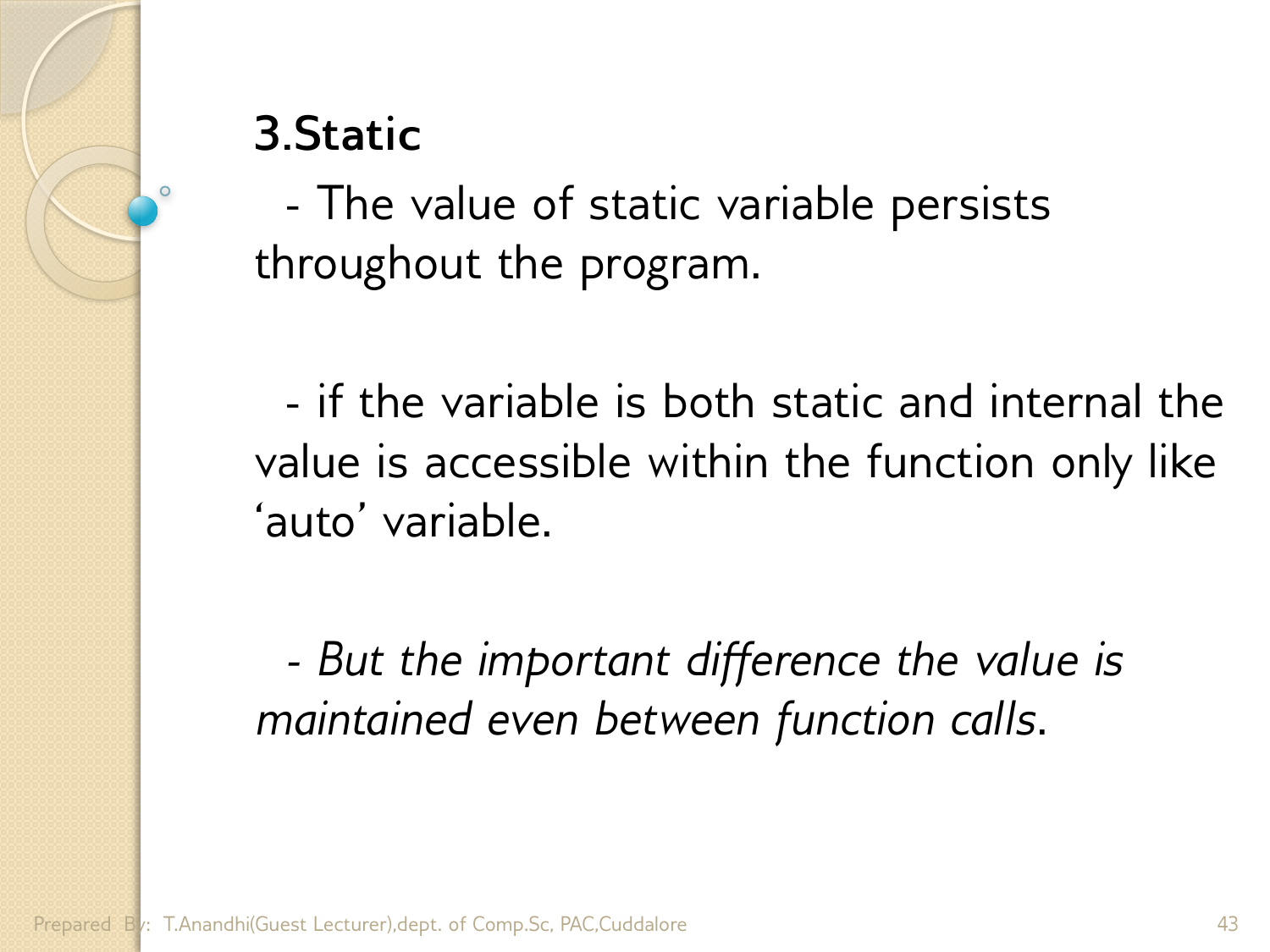

3.Static
	  - The value of static variable persists throughout the program.

	  - if the variable is both static and internal the value is accessible within the function only like ‘auto’ variable.

	  - But the important difference the value is maintained even between function calls.

Prepared  By:  T.Anandhi(Guest Lecturer),dept. of Comp.Sc, PAC,Cuddalore
43